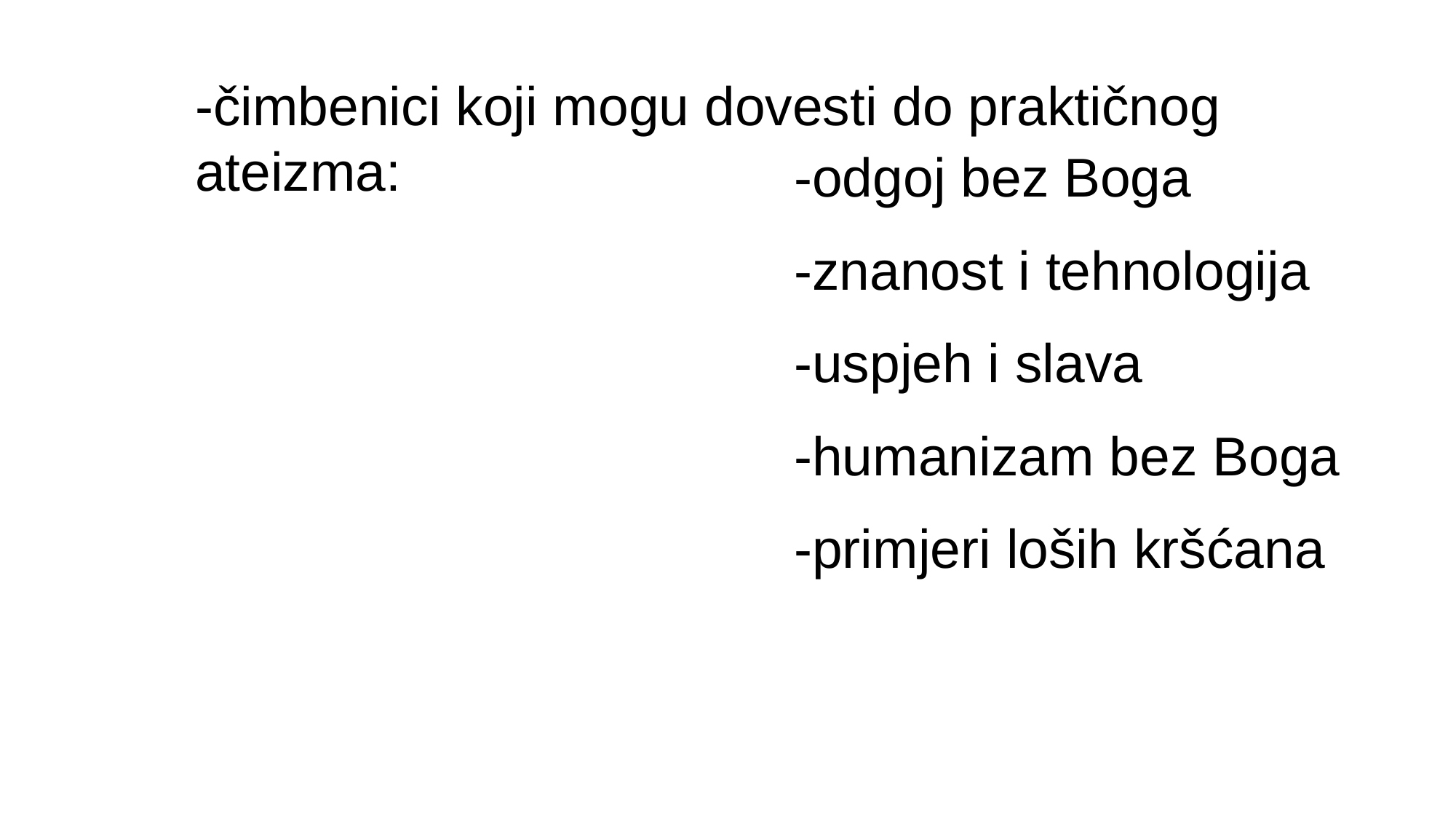

-čimbenici koji mogu dovesti do praktičnog ateizma:
-odgoj bez Boga
-znanost i tehnologija
-uspjeh i slava
-humanizam bez Boga
-primjeri loših kršćana